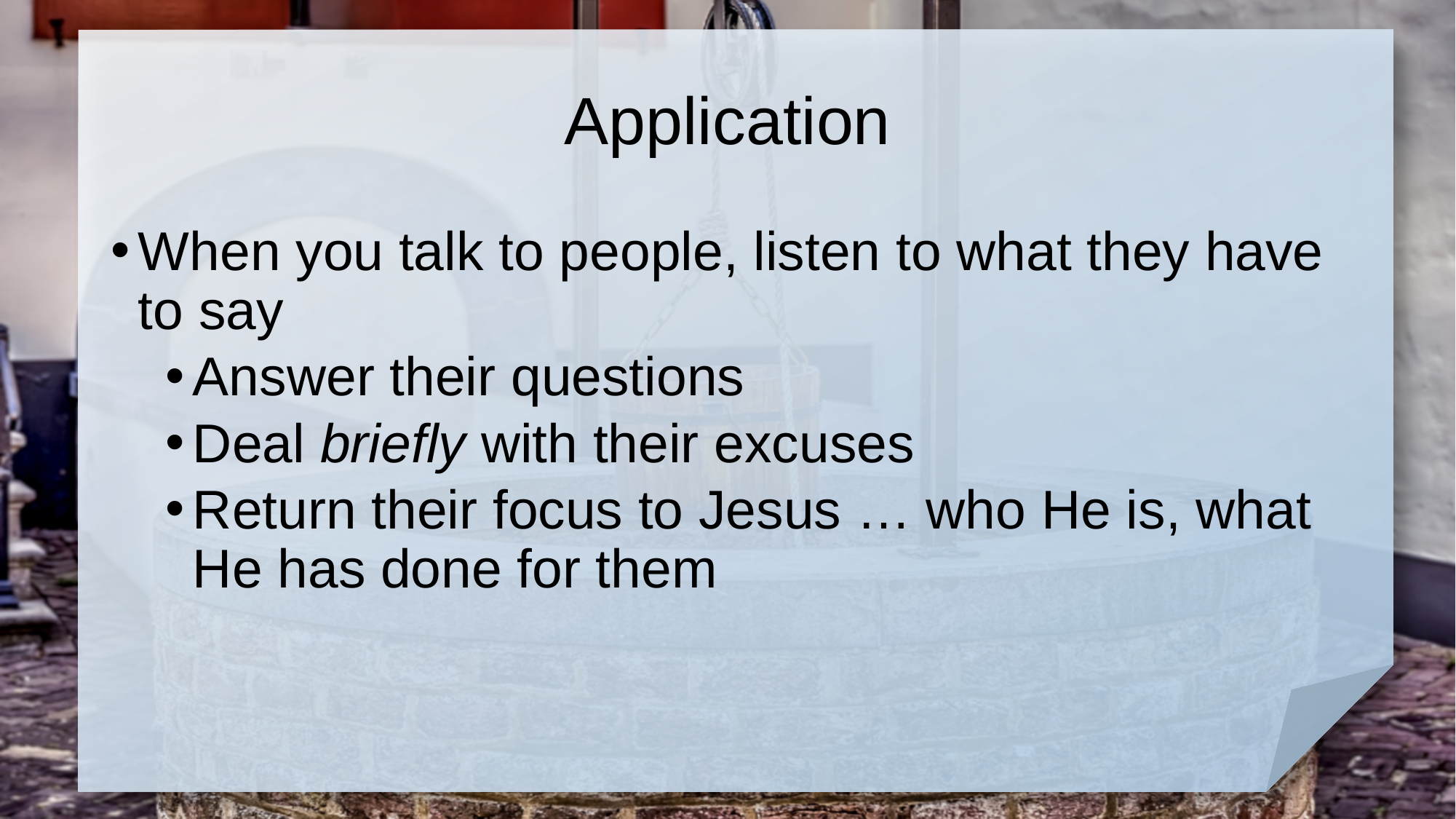

# Application
When you talk to people, listen to what they have to say
Answer their questions
Deal briefly with their excuses
Return their focus to Jesus … who He is, what He has done for them